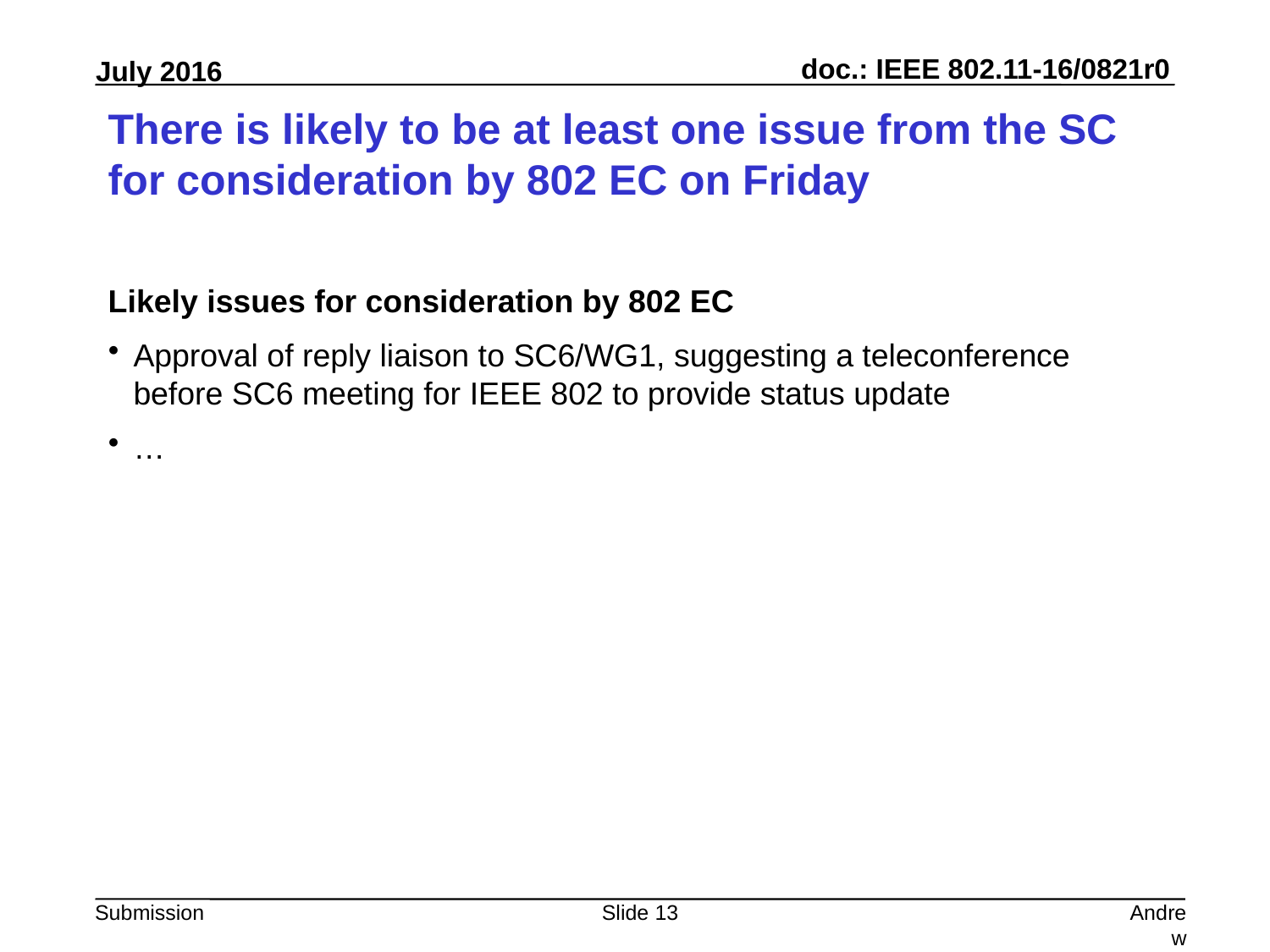

# There is likely to be at least one issue from the SC for consideration by 802 EC on Friday
Likely issues for consideration by 802 EC
Approval of reply liaison to SC6/WG1, suggesting a teleconference before SC6 meeting for IEEE 802 to provide status update
…
Slide 13
Andrew Myles, Cisco